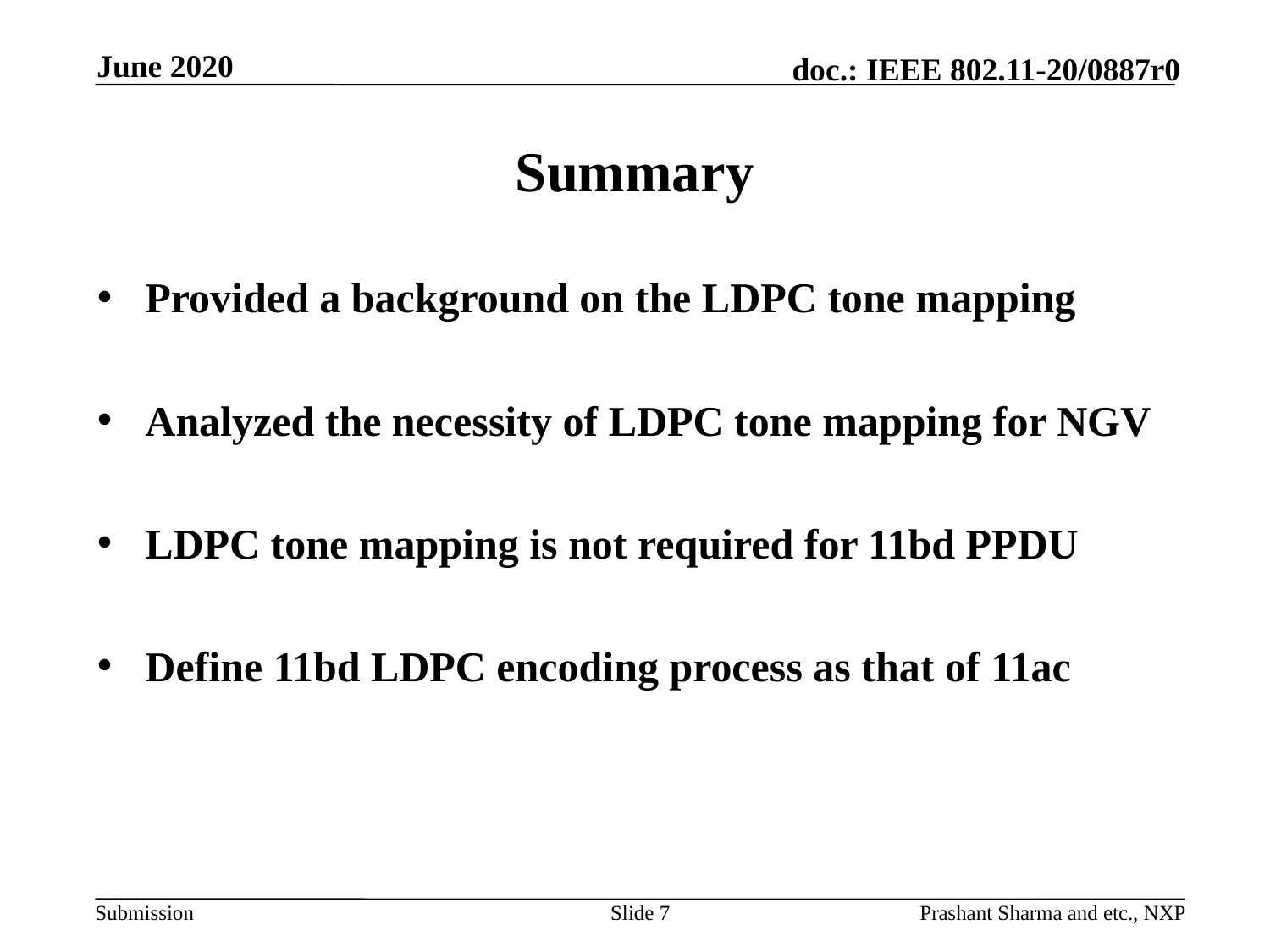

June 2020
# Summary
Provided a background on the LDPC tone mapping

Analyzed the necessity of LDPC tone mapping for NGV

LDPC tone mapping is not required for 11bd PPDU

Define 11bd LDPC encoding process as that of 11ac

Slide 7
Prashant Sharma and etc., NXP